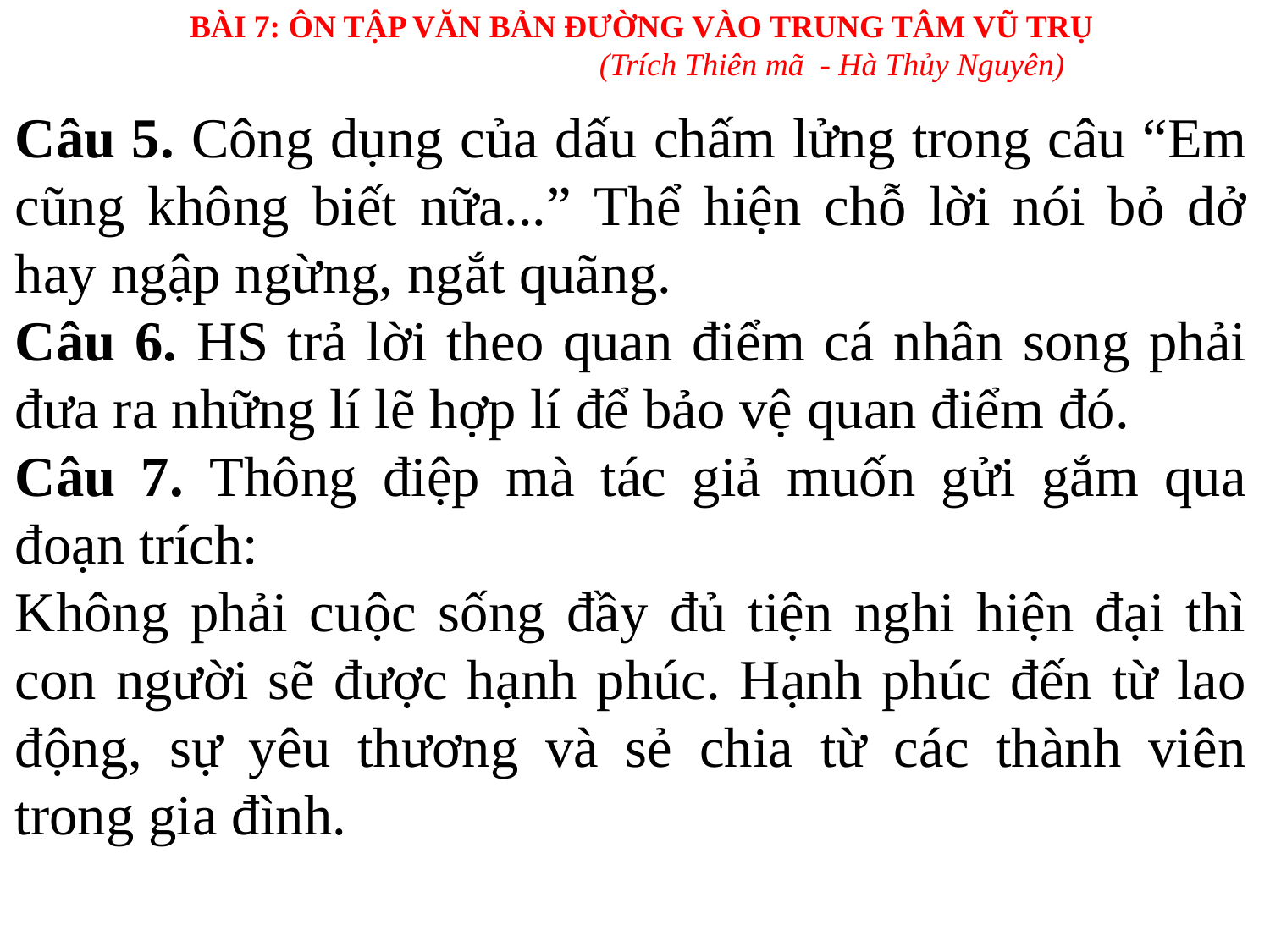

BÀI 7: ÔN TẬP VĂN BẢN ĐƯỜNG VÀO TRUNG TÂM VŨ TRỤ
(Trích Thiên mã  - Hà Thủy Nguyên)

Câu 5. Công dụng của dấu chấm lửng trong câu “Em cũng không biết nữa...” Thể hiện chỗ lời nói bỏ dở hay ngập ngừng, ngắt quãng.
Câu 6. HS trả lời theo quan điểm cá nhân song phải đưa ra những lí lẽ hợp lí để bảo vệ quan điểm đó.
Câu 7. Thông điệp mà tác giả muốn gửi gắm qua đoạn trích:
Không phải cuộc sống đầy đủ tiện nghi hiện đại thì con người sẽ được hạnh phúc. Hạnh phúc đến từ lao động, sự yêu thương và sẻ chia từ các thành viên trong gia đình.